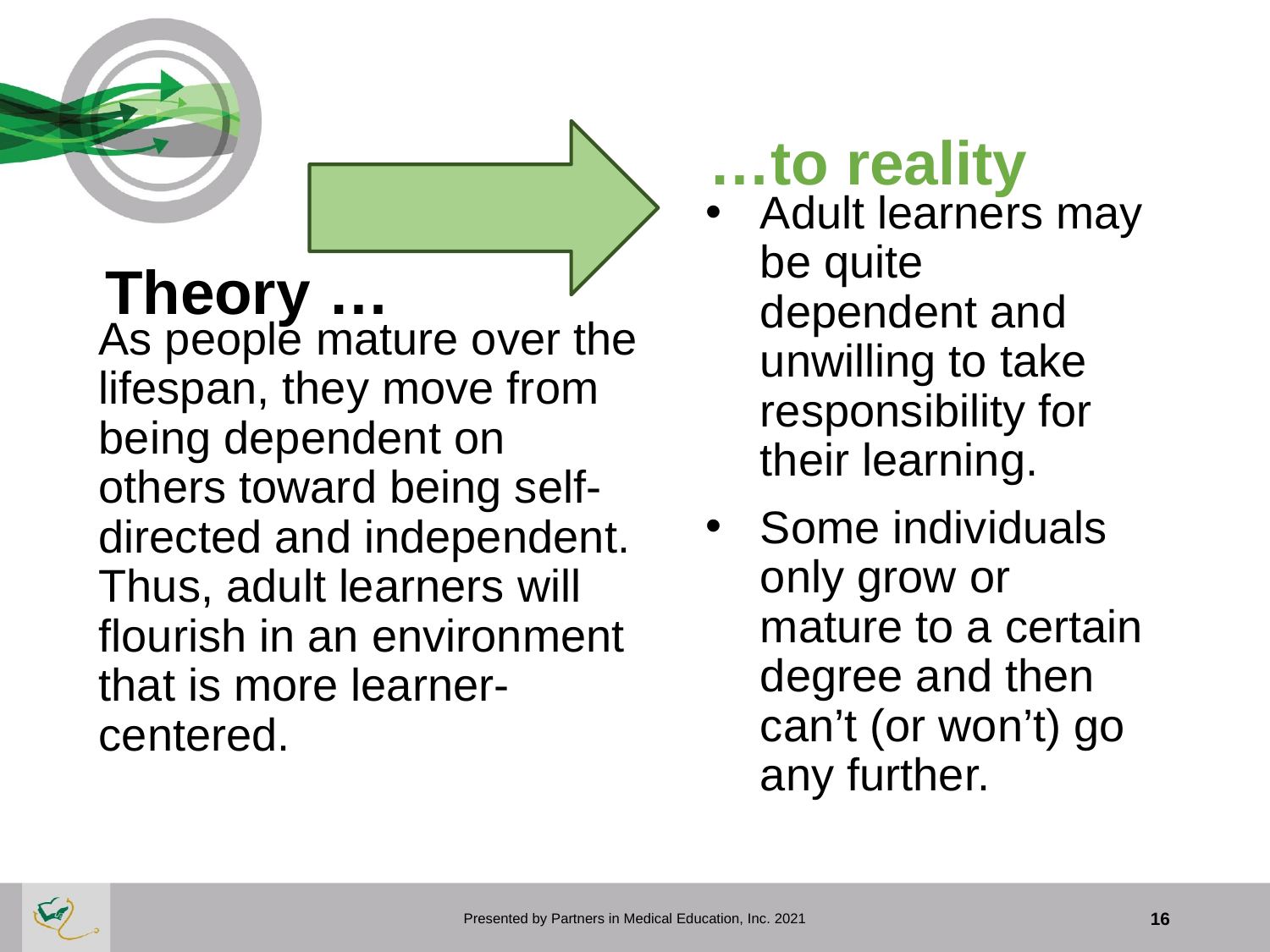

…to reality

Adult learners may be quite dependent and unwilling to take responsibility for their learning.
Some individuals only grow or mature to a certain degree and then can’t (or won’t) go any further.
# Theory …
As people mature over the lifespan, they move from being dependent on others toward being self-directed and independent. Thus, adult learners will flourish in an environment that is more learner-centered.
Presented by Partners in Medical Education, Inc. 2021
16